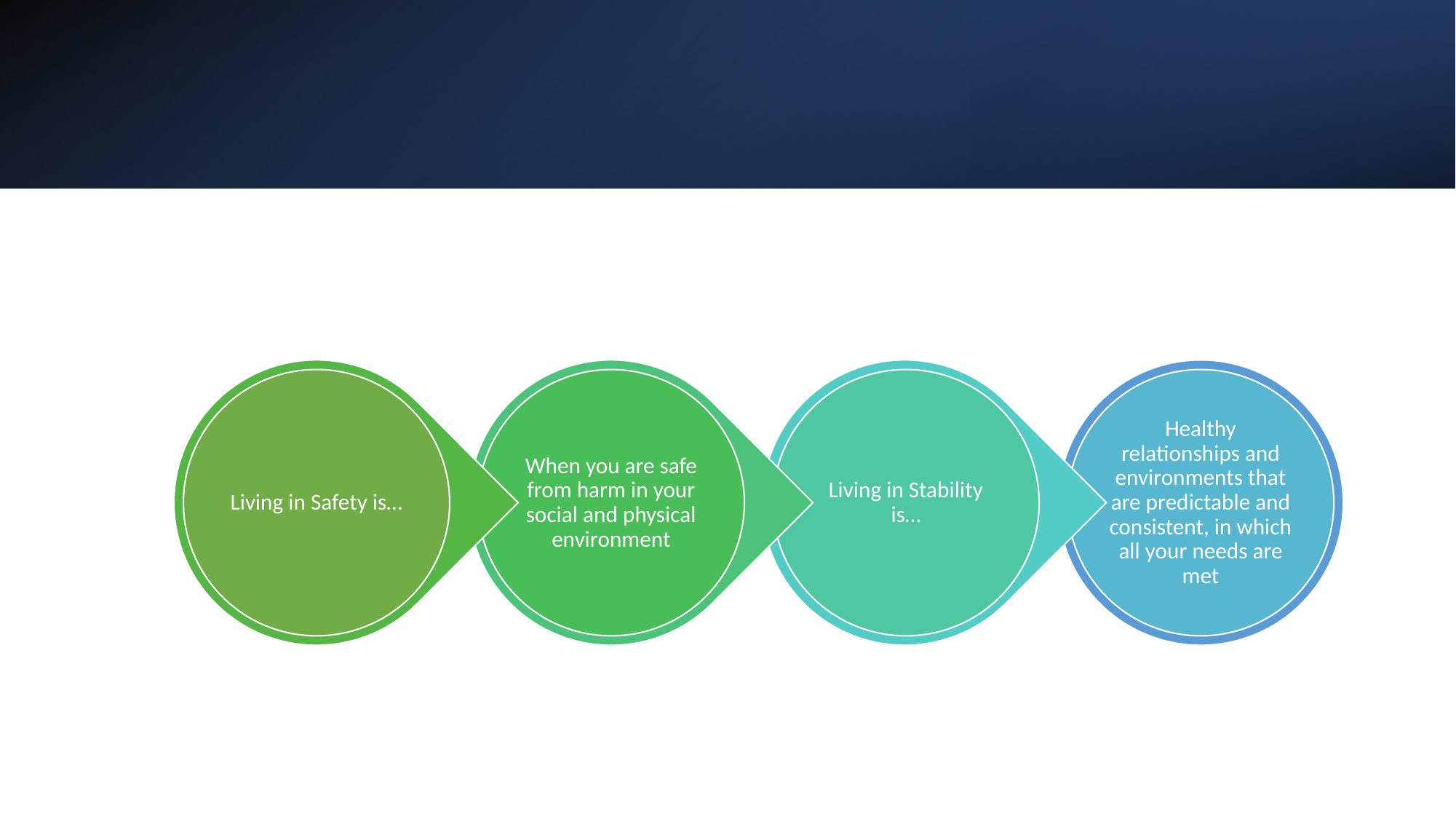

Healthy relationships and environments that are predictable and consistent, in which all your needs are met
Living in Stability is…
When you are safe from harm in your social and physical environment
Living in Safety is…